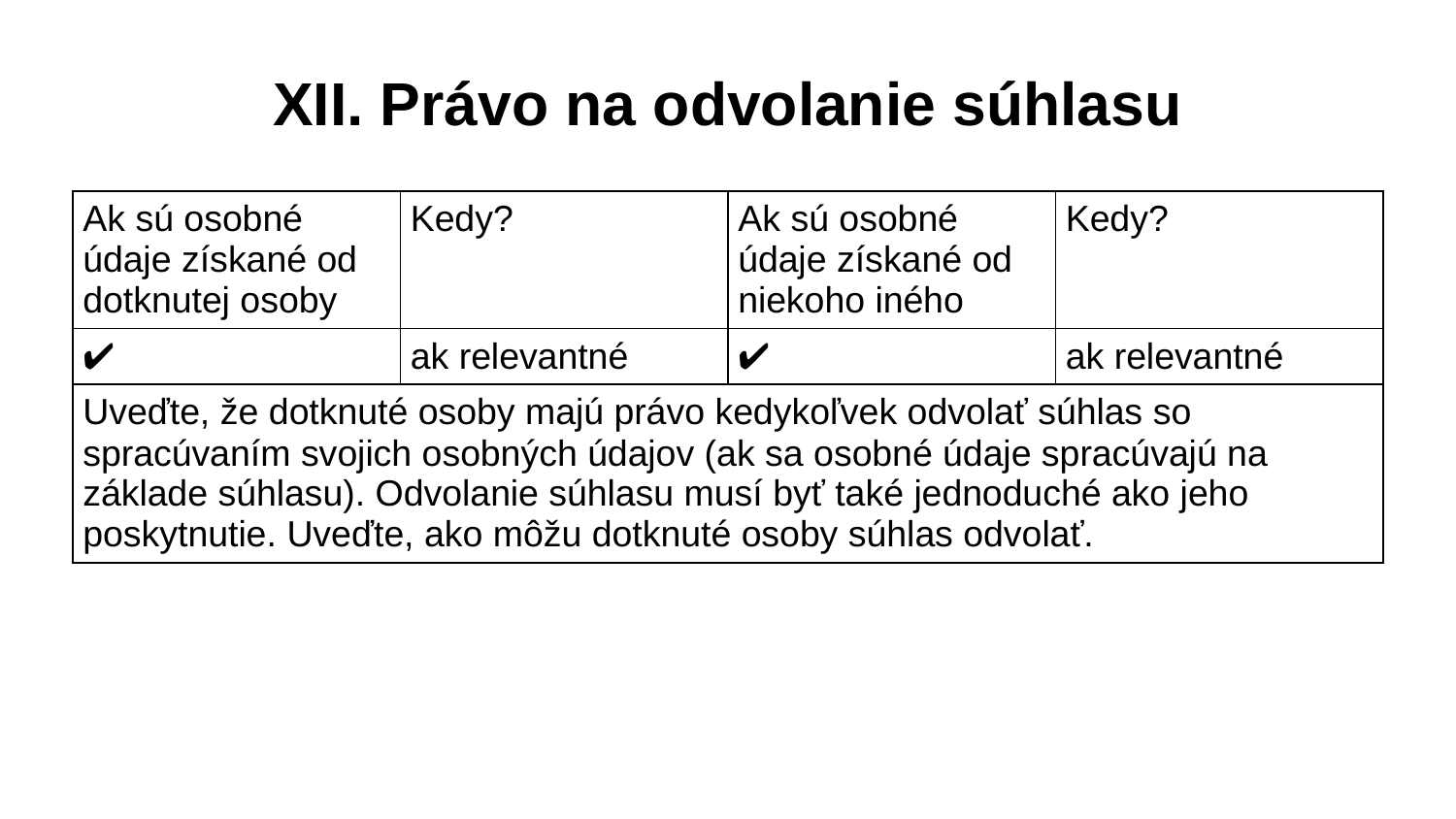

# XII. Právo na odvolanie súhlasu
| Ak sú osobné údaje získané od dotknutej osoby | Kedy? | Ak sú osobné údaje získané od niekoho iného | Kedy? |
| --- | --- | --- | --- |
| ✔ | ak relevantné | ✔ | ak relevantné |
| Uveďte, že dotknuté osoby majú právo kedykoľvek odvolať súhlas so spracúvaním svojich osobných údajov (ak sa osobné údaje spracúvajú na základe súhlasu). Odvolanie súhlasu musí byť také jednoduché ako jeho poskytnutie. Uveďte, ako môžu dotknuté osoby súhlas odvolať. |  |  |  |